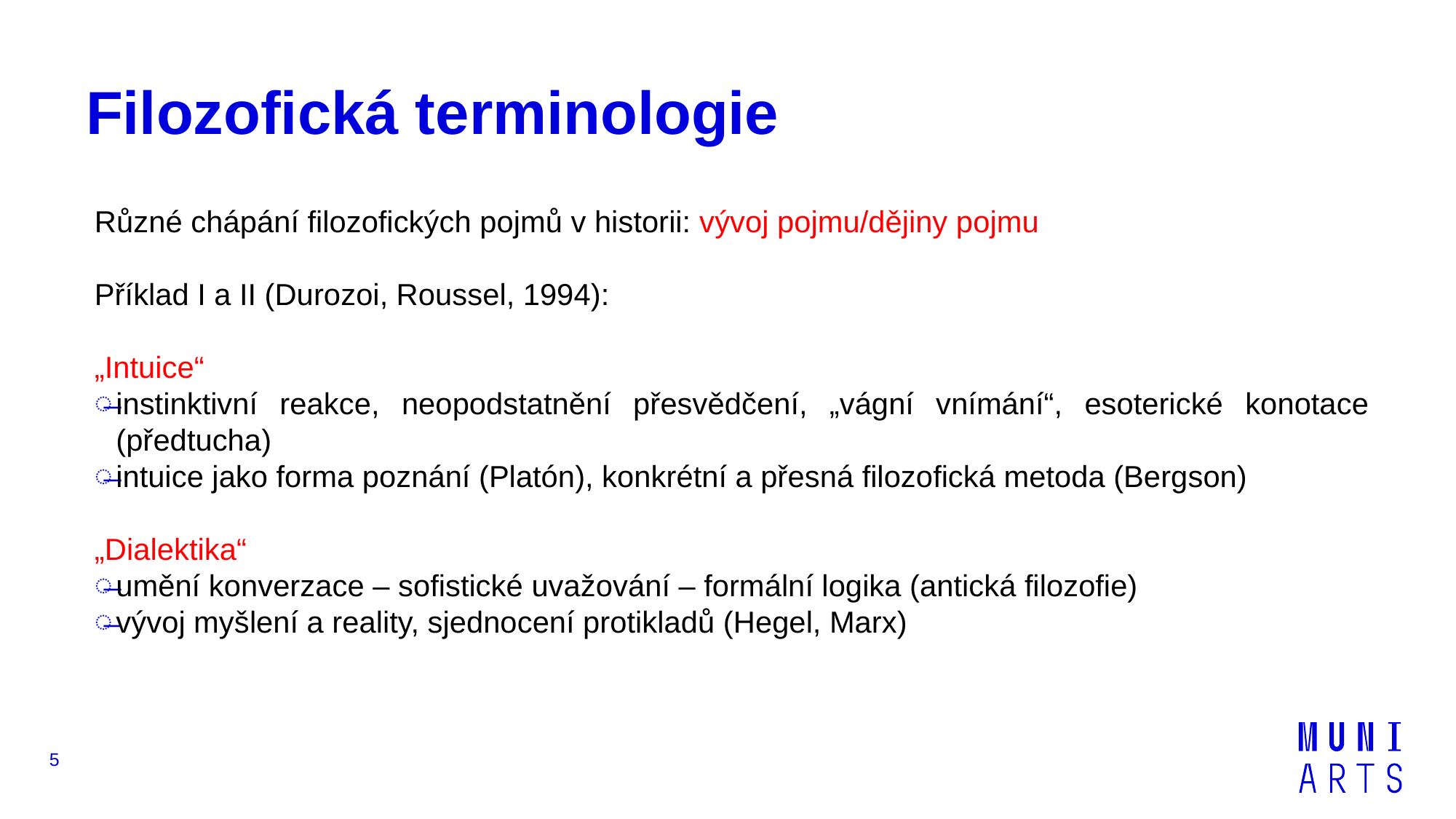

# Filozofická terminologie
Různé chápání filozofických pojmů v historii: vývoj pojmu/dějiny pojmu

Příklad I a II (Durozoi, Roussel, 1994):

„Intuice“
instinktivní reakce, neopodstatnění přesvědčení, „vágní vnímání“, esoterické konotace (předtucha)
intuice jako forma poznání (Platón), konkrétní a přesná filozofická metoda (Bergson)

„Dialektika“
umění konverzace – sofistické uvažování – formální logika (antická filozofie)
vývoj myšlení a reality, sjednocení protikladů (Hegel, Marx)

5